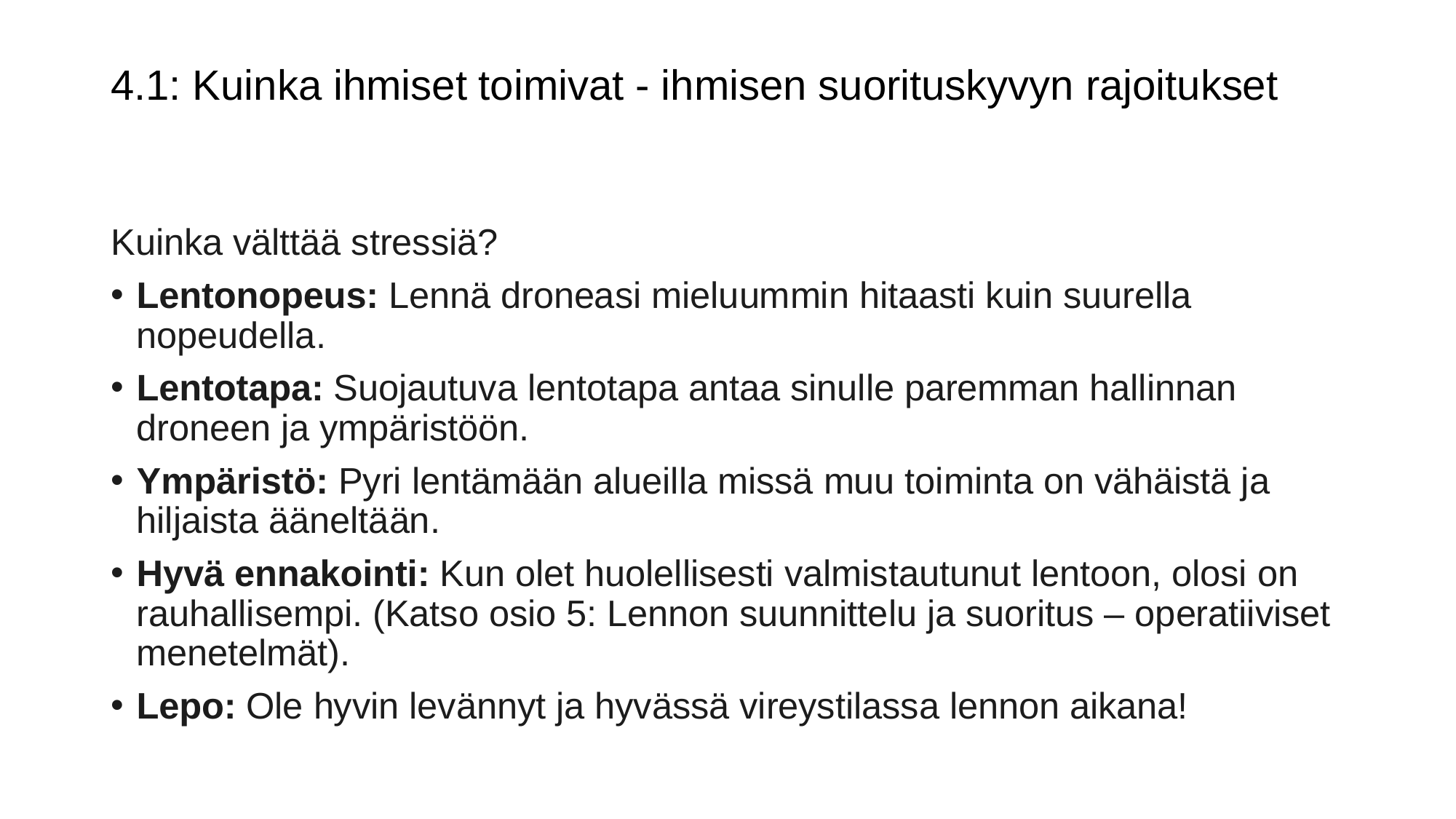

# 4.1: Kuinka ihmiset toimivat - ihmisen suorituskyvyn rajoitukset
Kuinka välttää stressiä?
Lentonopeus: Lennä droneasi mieluummin hitaasti kuin suurella nopeudella.
Lentotapa: Suojautuva lentotapa antaa sinulle paremman hallinnan droneen ja ympäristöön.
Ympäristö: Pyri lentämään alueilla missä muu toiminta on vähäistä ja hiljaista ääneltään.
Hyvä ennakointi: Kun olet huolellisesti valmistautunut lentoon, olosi on rauhallisempi. (Katso osio 5: Lennon suunnittelu ja suoritus – operatiiviset menetelmät).
Lepo: Ole hyvin levännyt ja hyvässä vireystilassa lennon aikana!